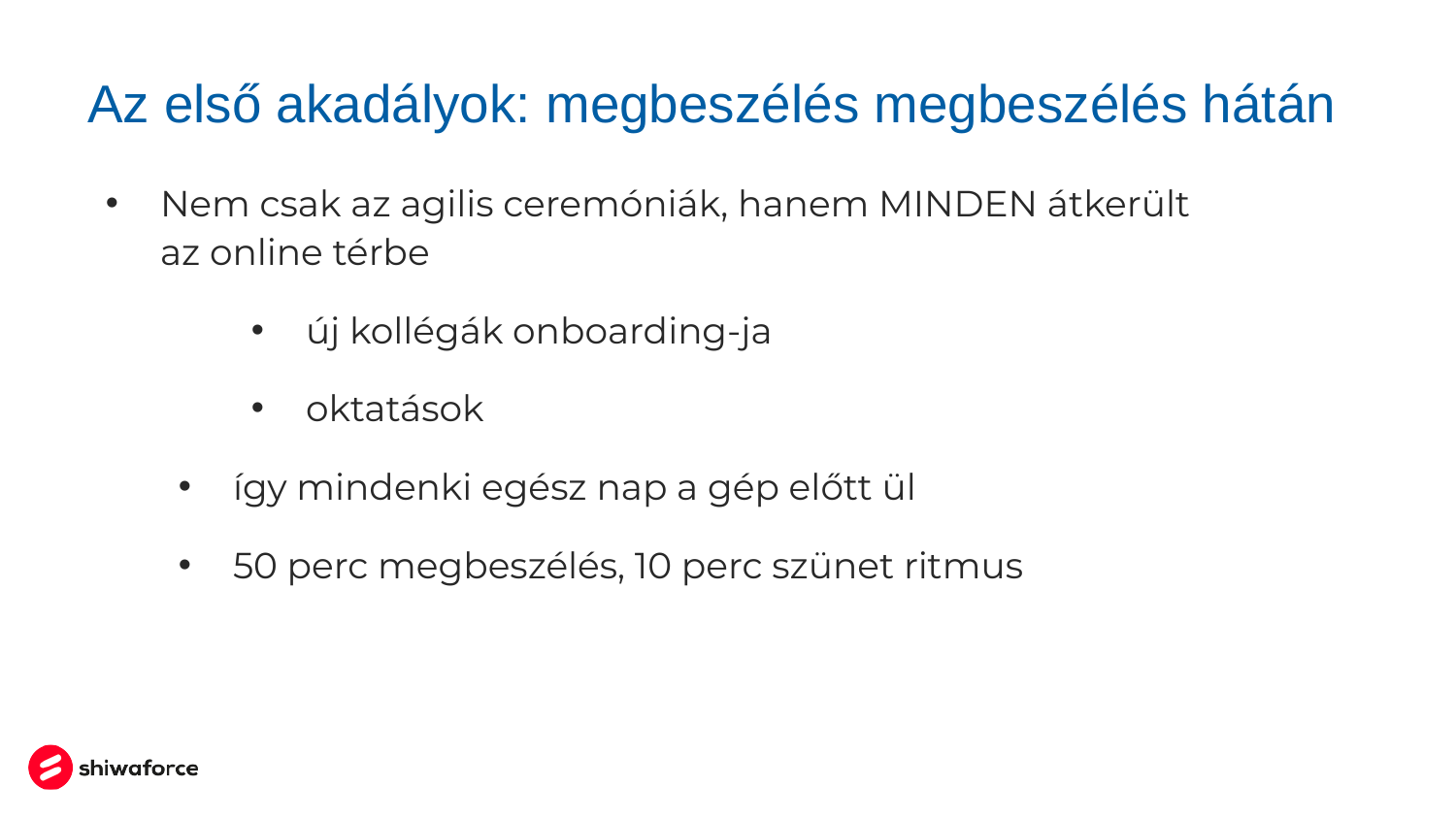

# Az első akadályok: megbeszélés megbeszélés hátán
Nem csak az agilis ceremóniák, hanem MINDEN átkerült az online térbe
új kollégák onboarding-ja
oktatások
így mindenki egész nap a gép előtt ül
50 perc megbeszélés, 10 perc szünet ritmus